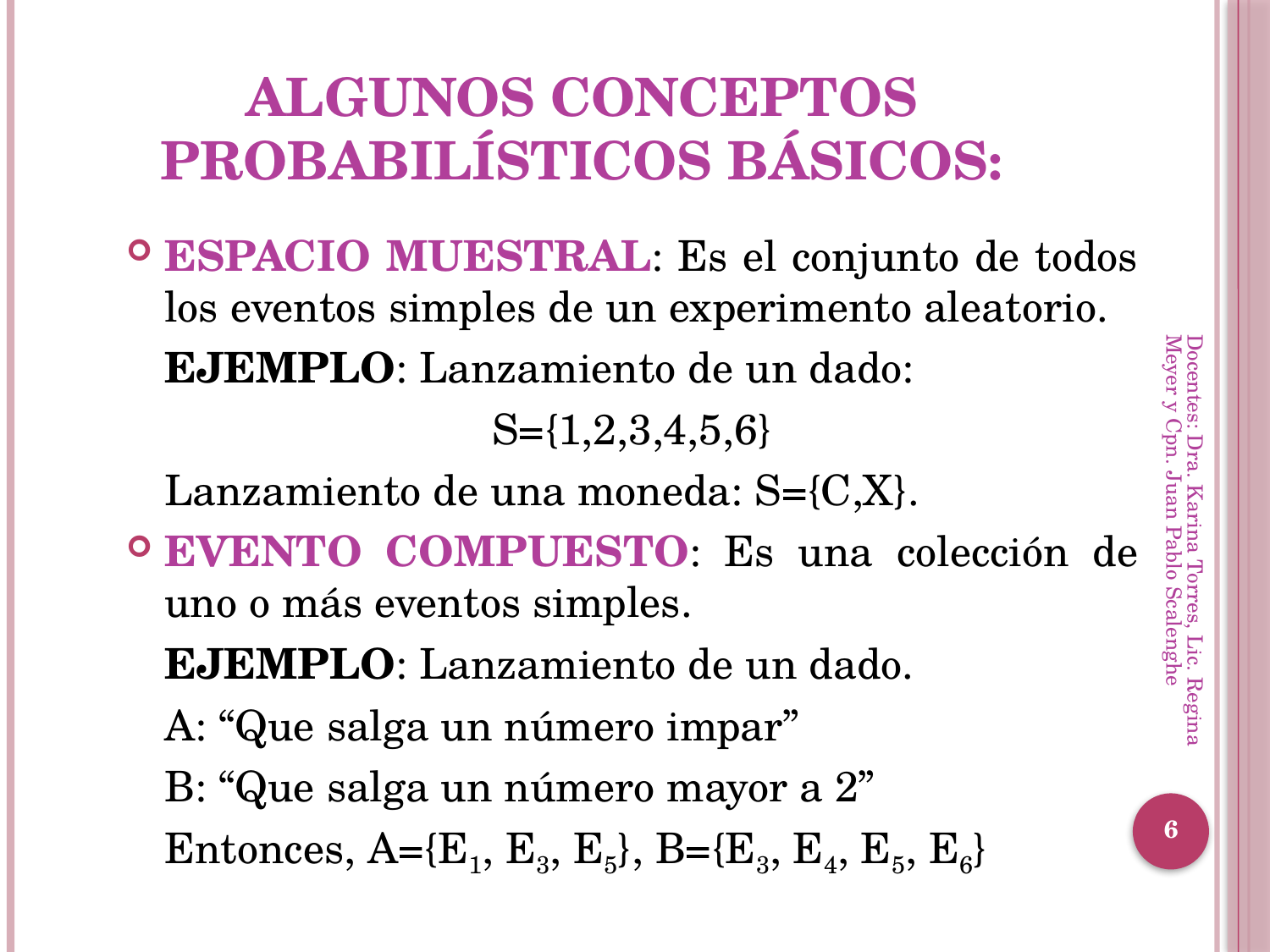

# Algunos conceptos probabilísticos básicos:
ESPACIO MUESTRAL: Es el conjunto de todos los eventos simples de un experimento aleatorio.
	EJEMPLO: Lanzamiento de un dado:
S={1,2,3,4,5,6}
	Lanzamiento de una moneda: S={C,X}.
EVENTO COMPUESTO: Es una colección de uno o más eventos simples.
	EJEMPLO: Lanzamiento de un dado.
	A: “Que salga un número impar”
	B: “Que salga un número mayor a 2”
	Entonces, A={E1, E3, E5}, B={E3, E4, E5, E6}
Docentes: Dra. Karina Torres, Lic. Regina Meyer y Cpn. Juan Pablo Scalenghe
6